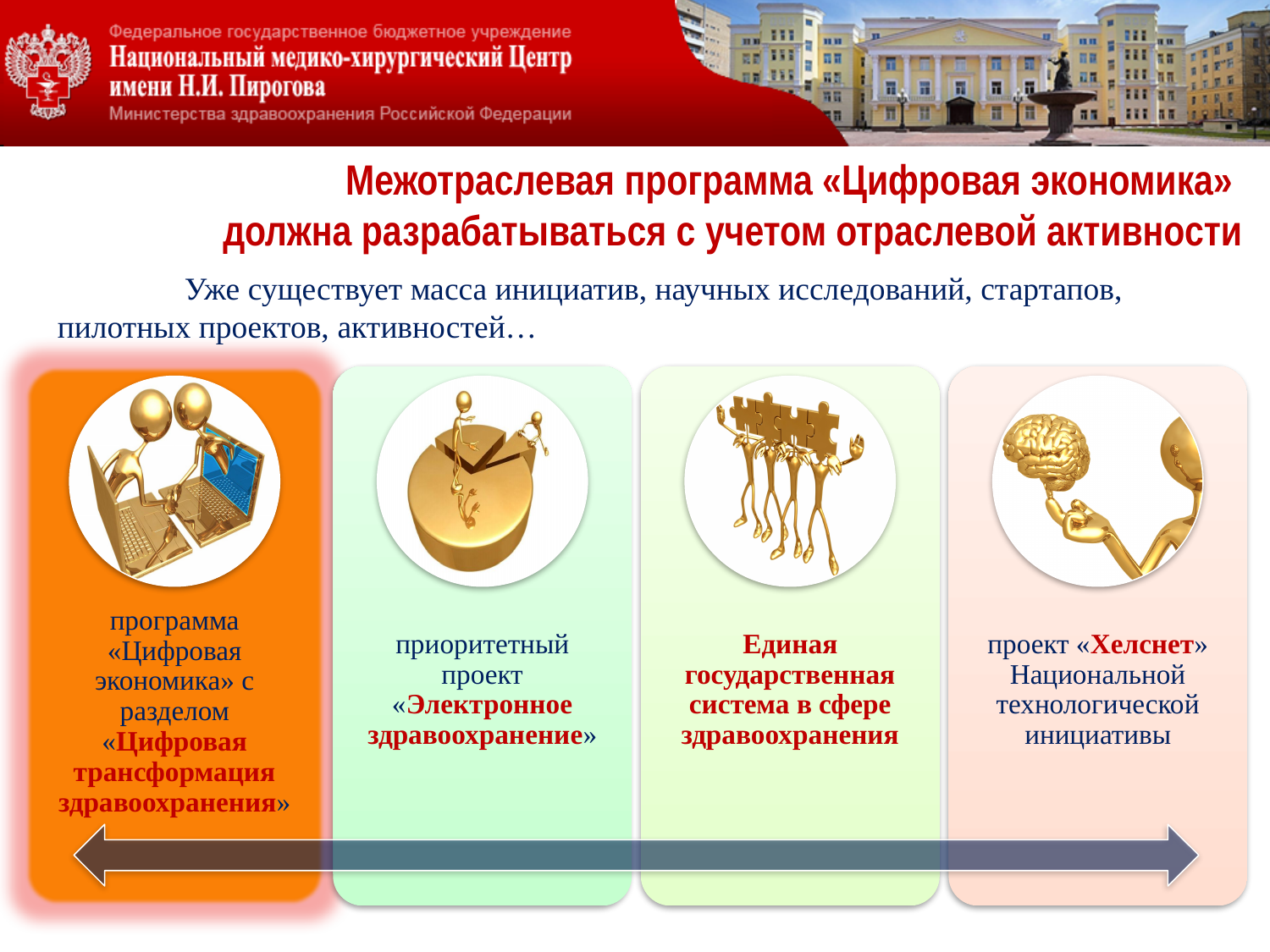

# Межотраслевая программа «Цифровая экономика» должна разрабатываться с учетом отраслевой активности
	Уже существует масса инициатив, научных исследований, стартапов, пилотных проектов, активностей…

программа «Цифровая экономика» с разделом «Цифровая трансформация здравоохранения»
приоритетный проект «Электронное здравоохранение»
Единая государственная система в сфере здравоохранения
проект «Хелснет» Национальной технологической инициативы